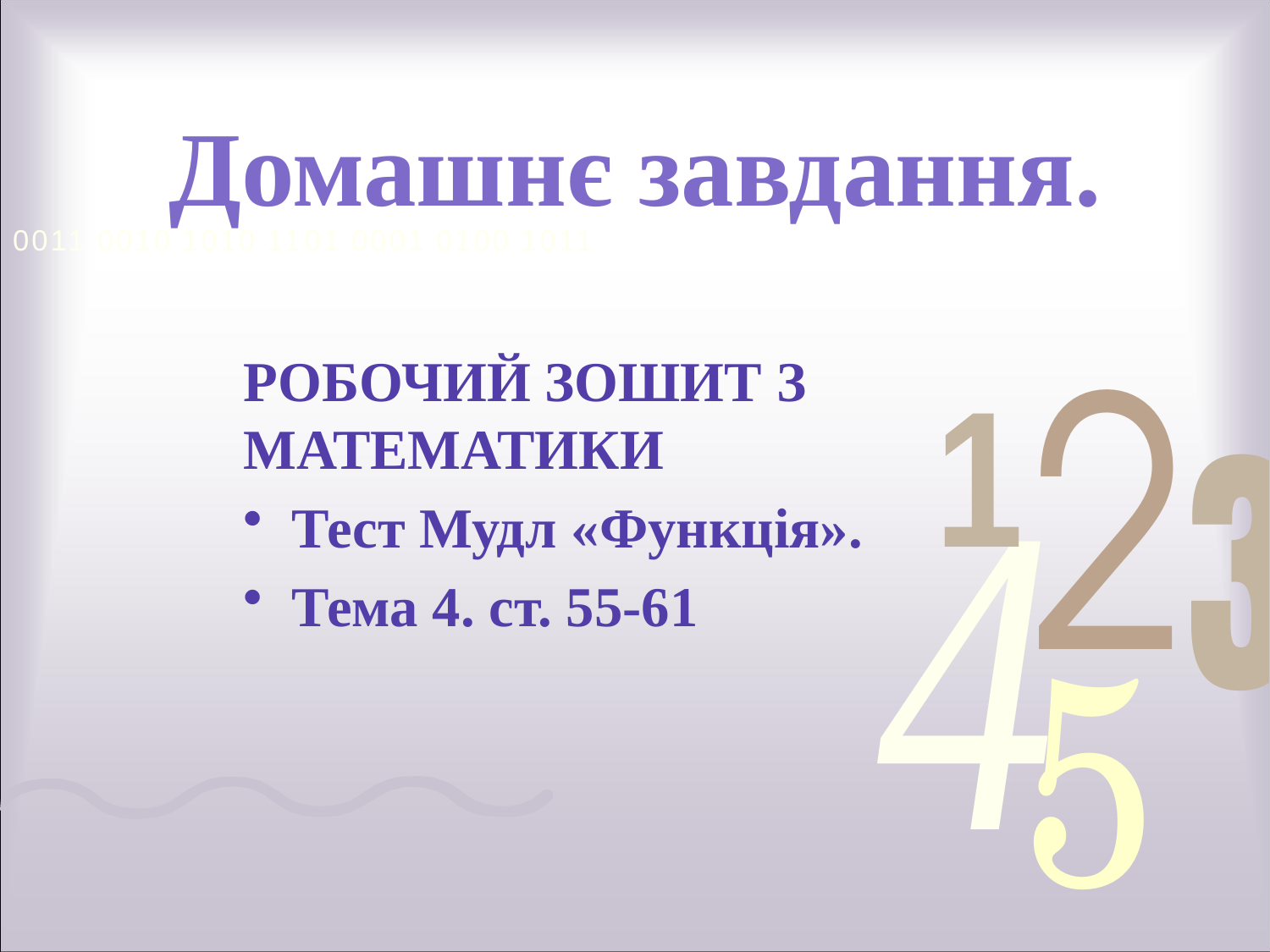

# Домашнє завдання.
РОБОЧИЙ ЗОШИТ З  МАТЕМАТИКИ
Тест Мудл «Функція».
Тема 4. ст. 55-61